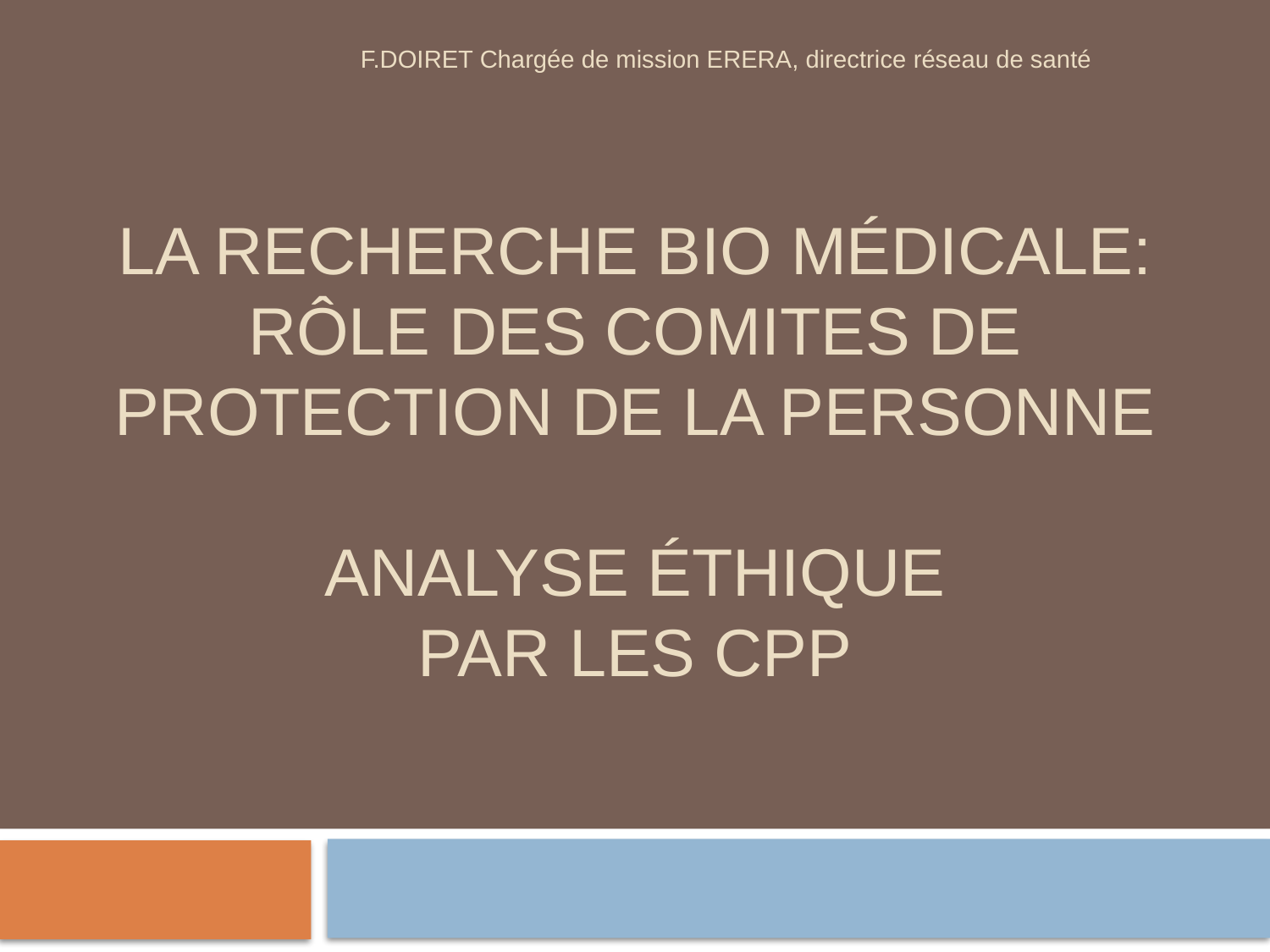

F.DOIRET Chargée de mission ERERA, directrice réseau de santé
# La recherche bio médicale: rôle des comites de protection de la personne Analyse éthique par les CPP